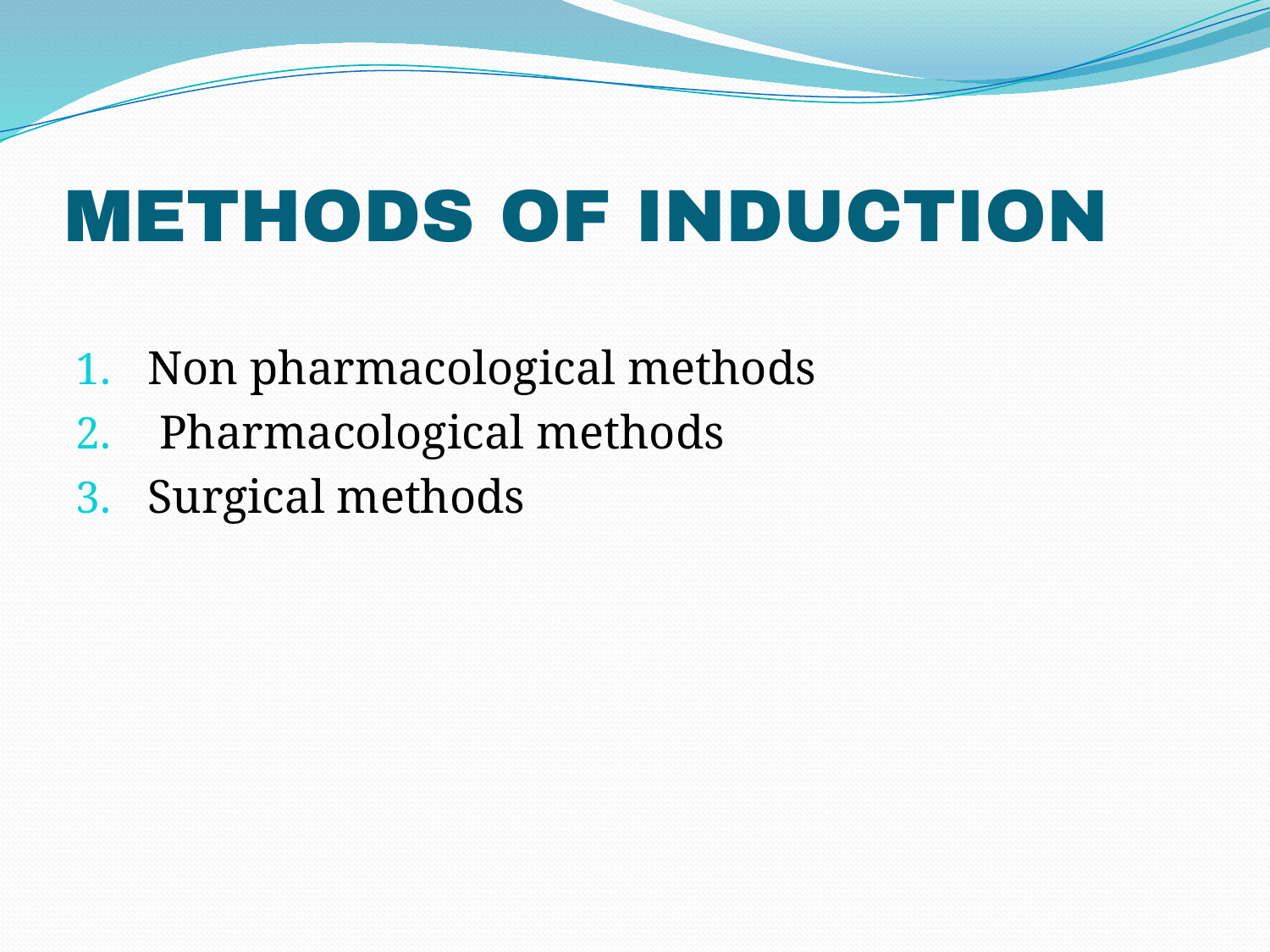

# METHODS OF INDUCTION

Non pharmacological methods
 Pharmacological methods
Surgical methods